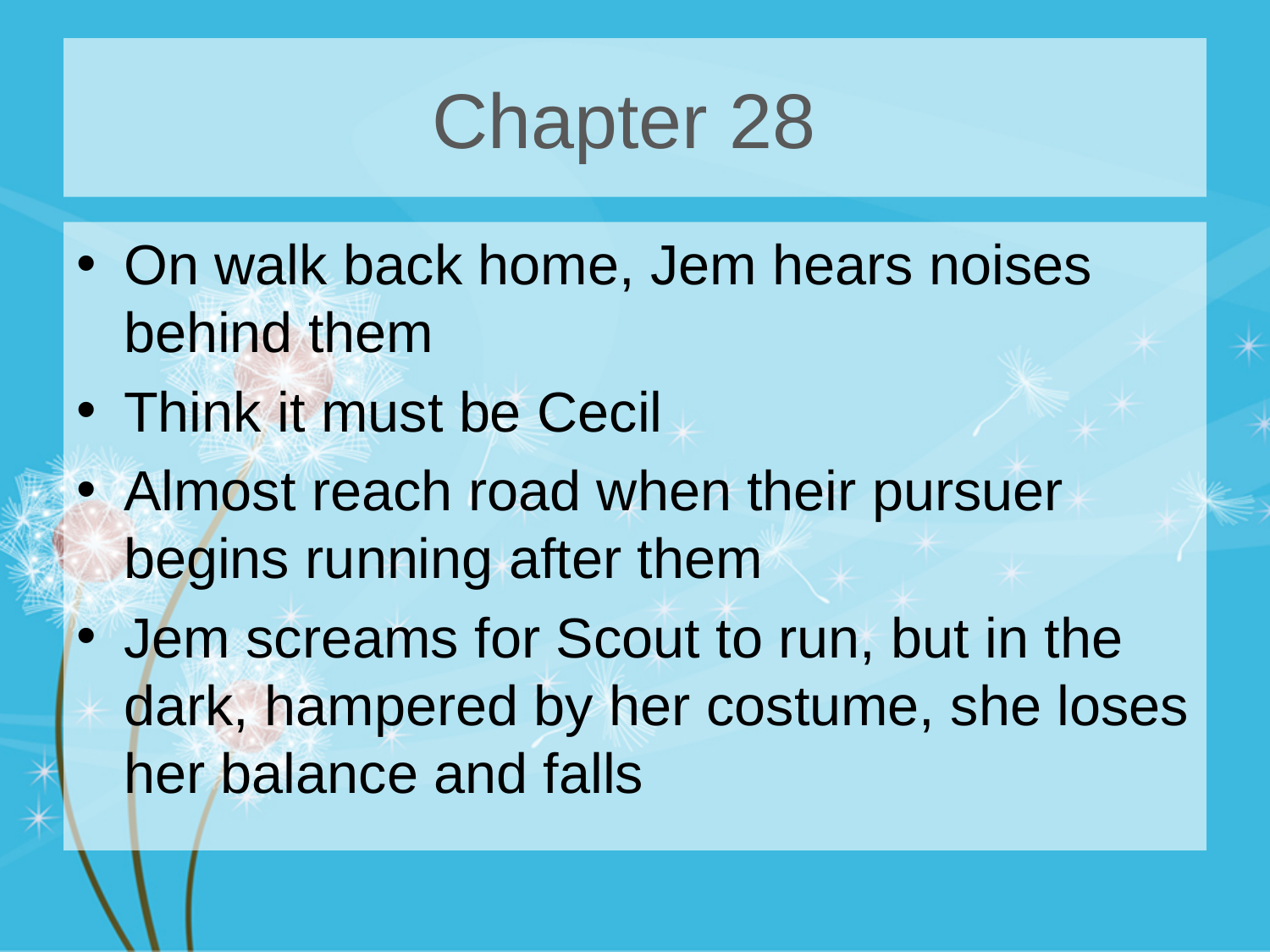

# Chapter 28
On walk back home, Jem hears noises behind them
Think it must be Cecil
Almost reach road when their pursuer begins running after them
Jem screams for Scout to run, but in the dark, hampered by her costume, she loses her balance and falls